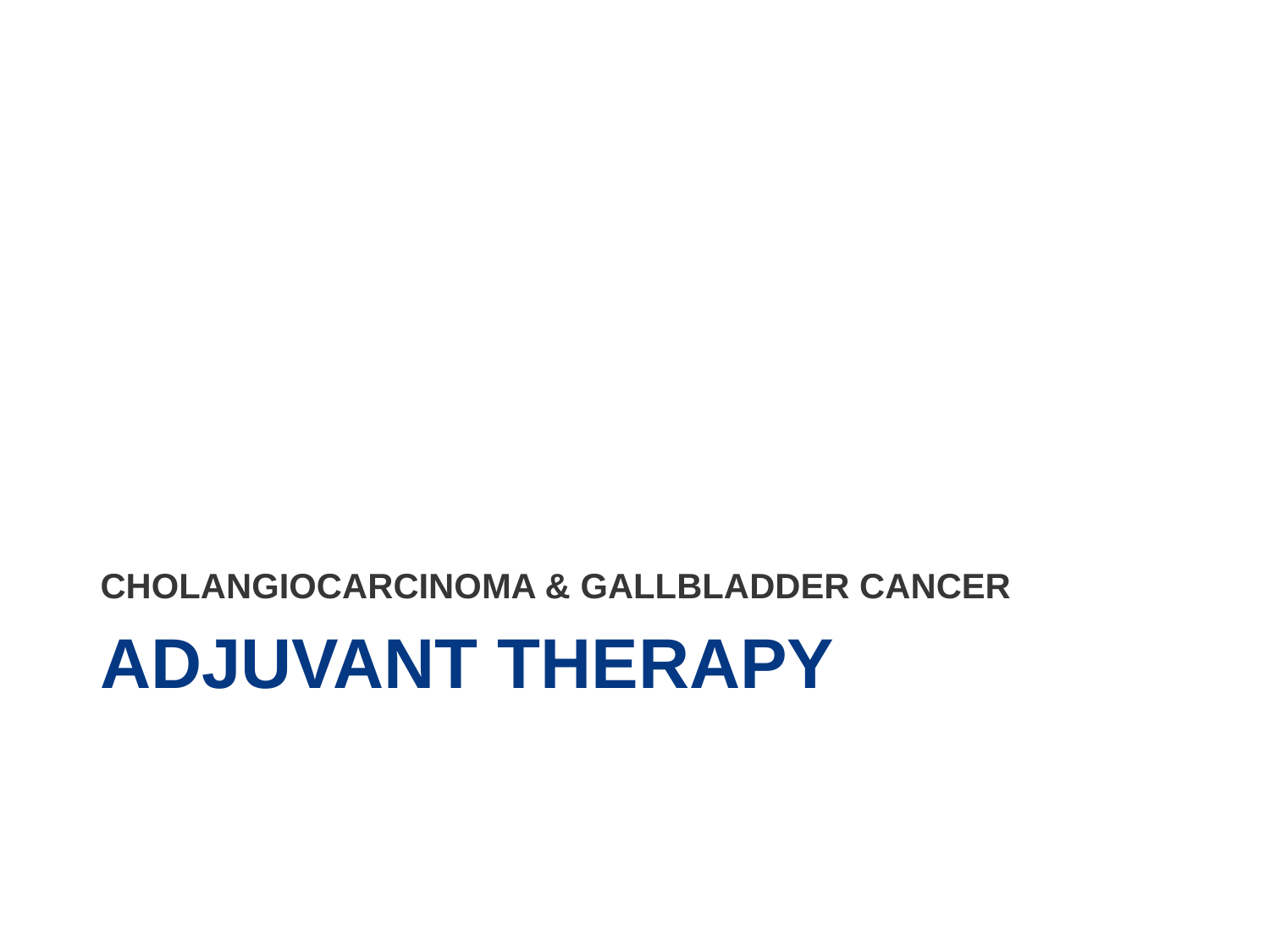

CHOLANGIOCARCINOMA & GALLBLADDER CANCER
# Adjuvant therapy